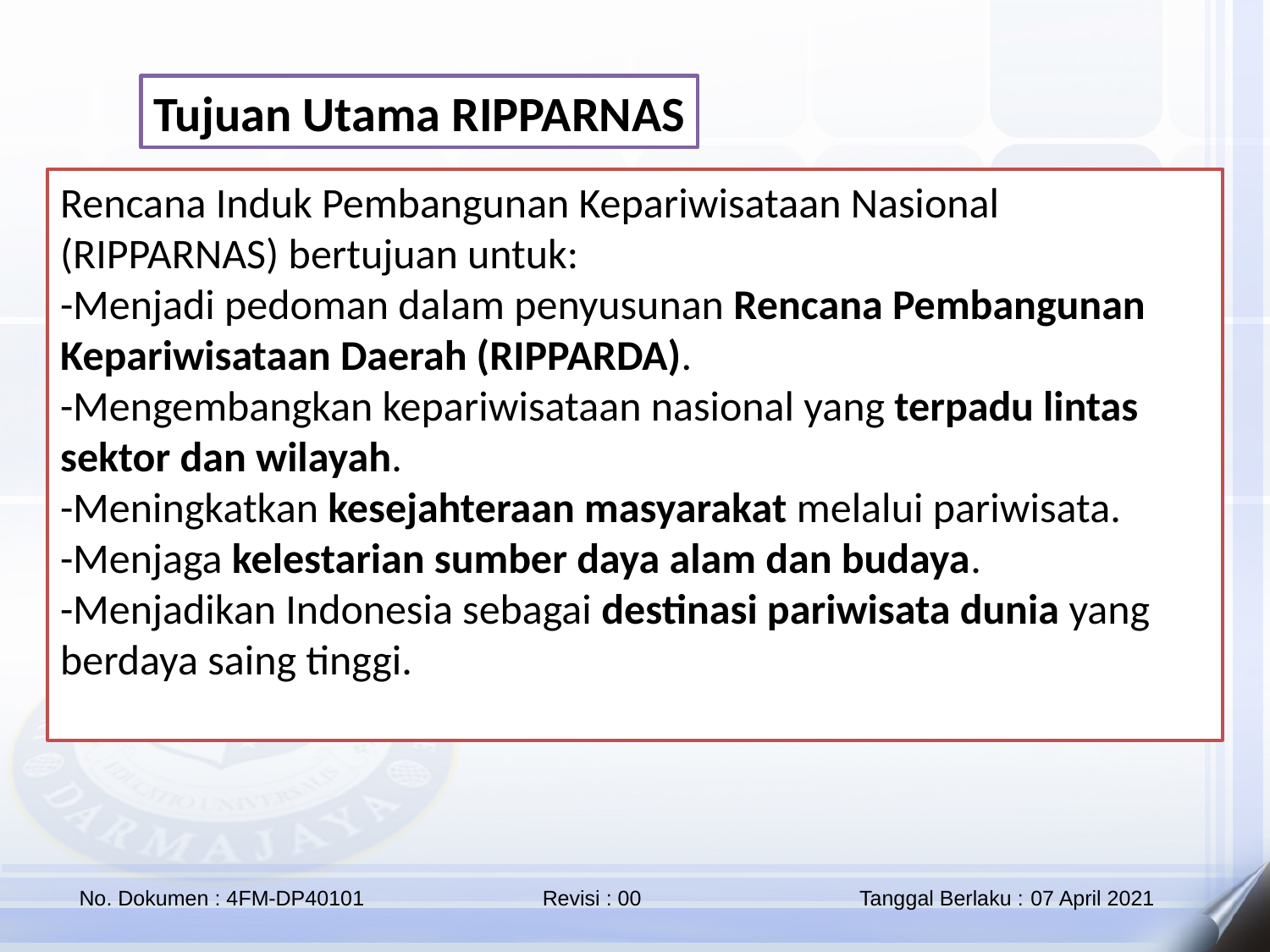

Tujuan Utama RIPPARNAS
Rencana Induk Pembangunan Kepariwisataan Nasional (RIPPARNAS) bertujuan untuk:
-Menjadi pedoman dalam penyusunan Rencana Pembangunan Kepariwisataan Daerah (RIPPARDA).
-Mengembangkan kepariwisataan nasional yang terpadu lintas sektor dan wilayah.
-Meningkatkan kesejahteraan masyarakat melalui pariwisata.
-Menjaga kelestarian sumber daya alam dan budaya.
-Menjadikan Indonesia sebagai destinasi pariwisata dunia yang berdaya saing tinggi.